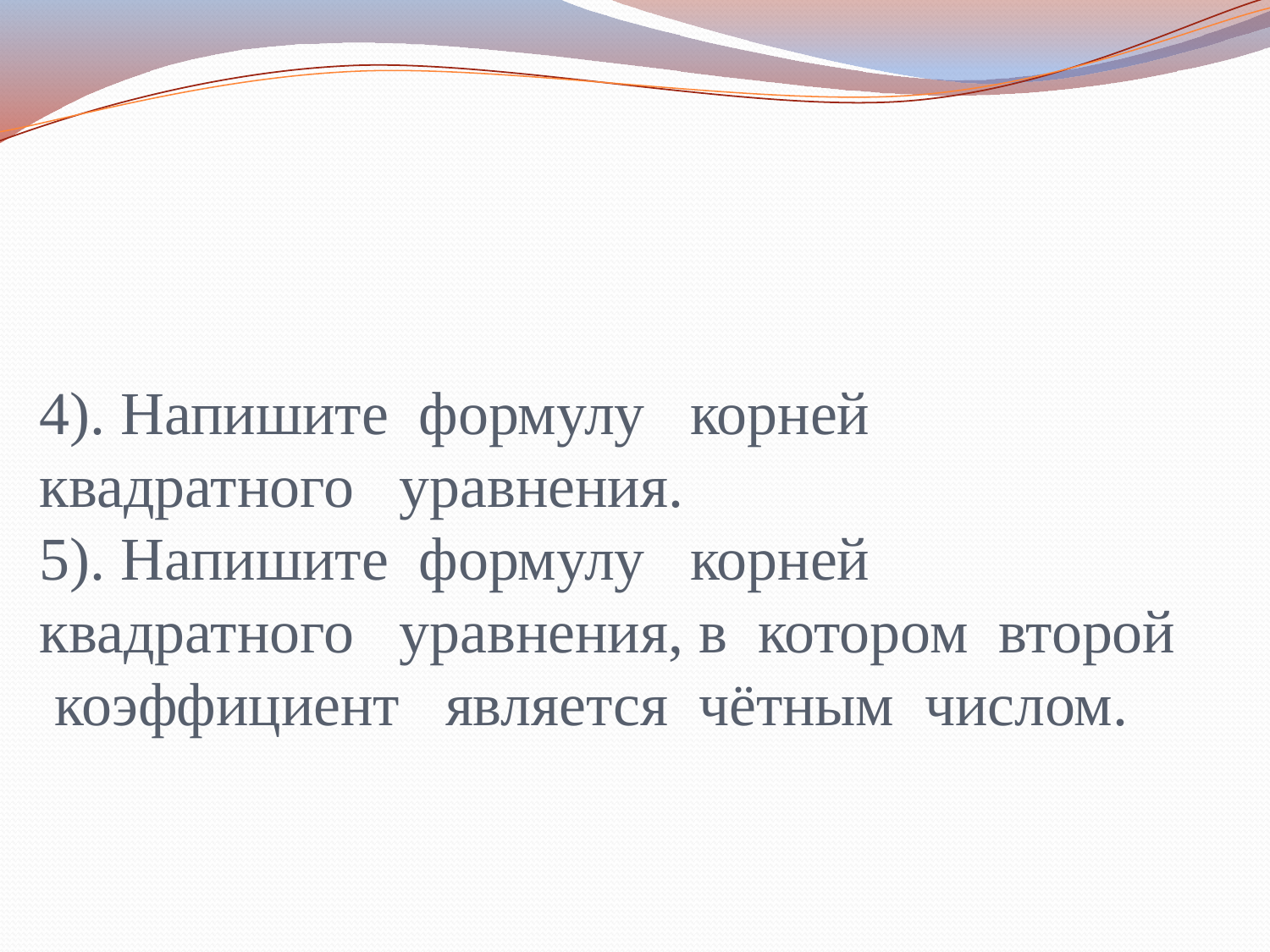

# 4). Напишите  формулу   корней  квадратного   уравнения. 5). Напишите  формулу   корней  квадратного   уравнения, в  котором  второй  коэффициент   является  чётным  числом.